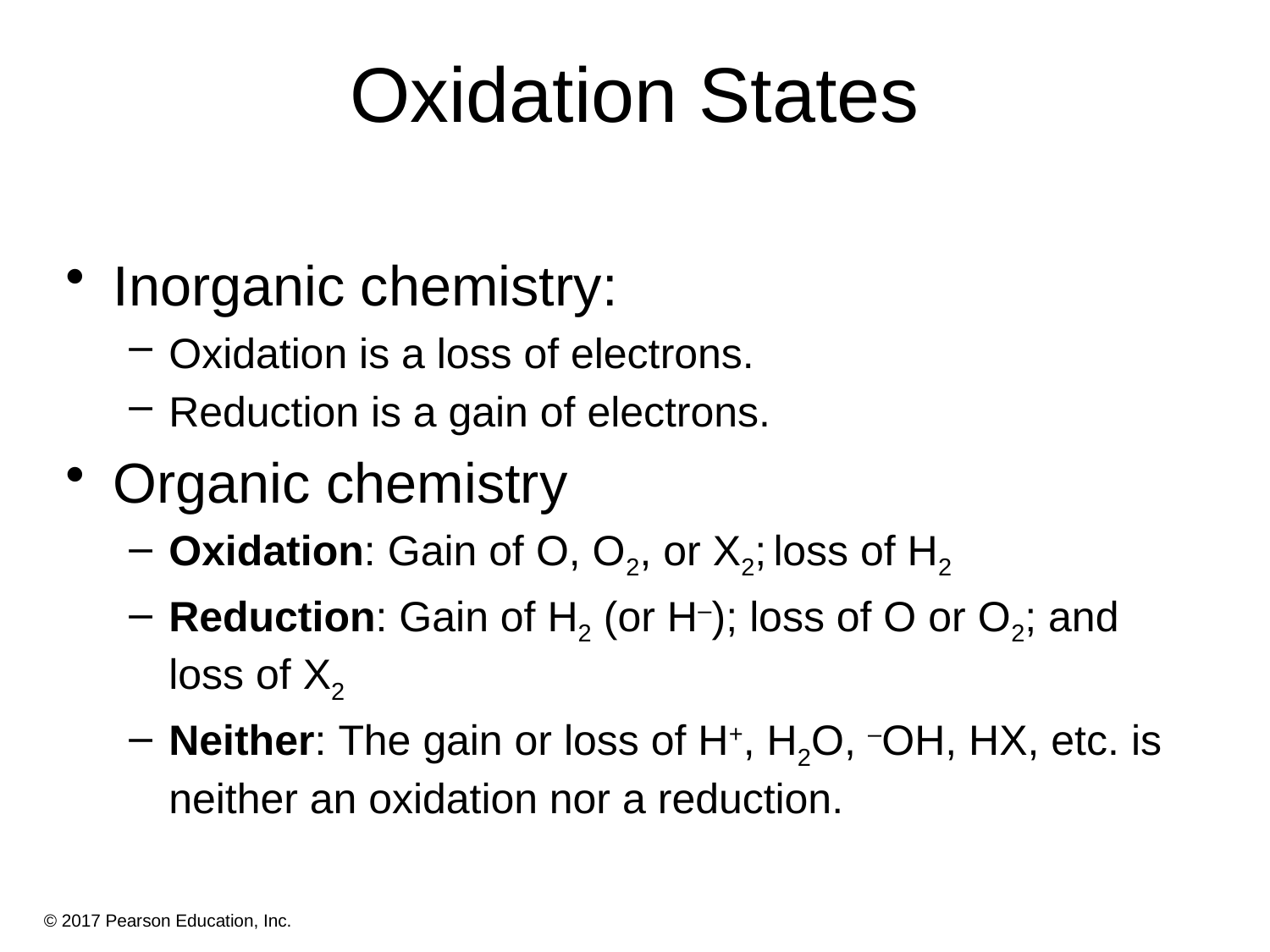

# Oxidation States
Inorganic chemistry:
Oxidation is a loss of electrons.
Reduction is a gain of electrons.
Organic chemistry
Oxidation: Gain of O, O2, or X2; loss of H2
Reduction: Gain of H2 (or H–); loss of O or O2; and loss of X2
Neither: The gain or loss of H+, H2O, –OH, HX, etc. is neither an oxidation nor a reduction.